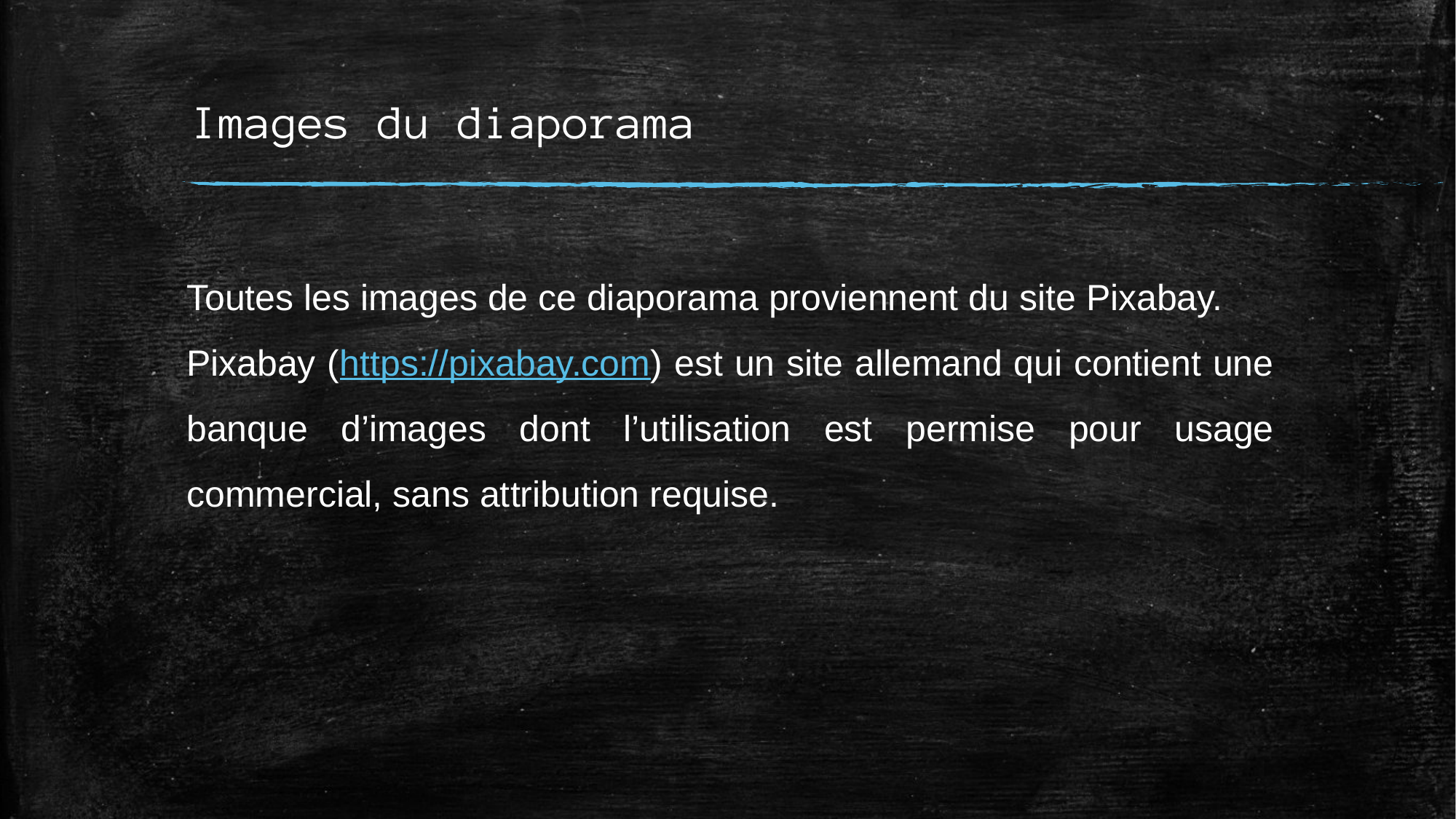

# Images du diaporama
Toutes les images de ce diaporama proviennent du site Pixabay.
Pixabay (https://pixabay.com) est un site allemand qui contient une banque d’images dont l’utilisation est permise pour usage commercial, sans attribution requise.